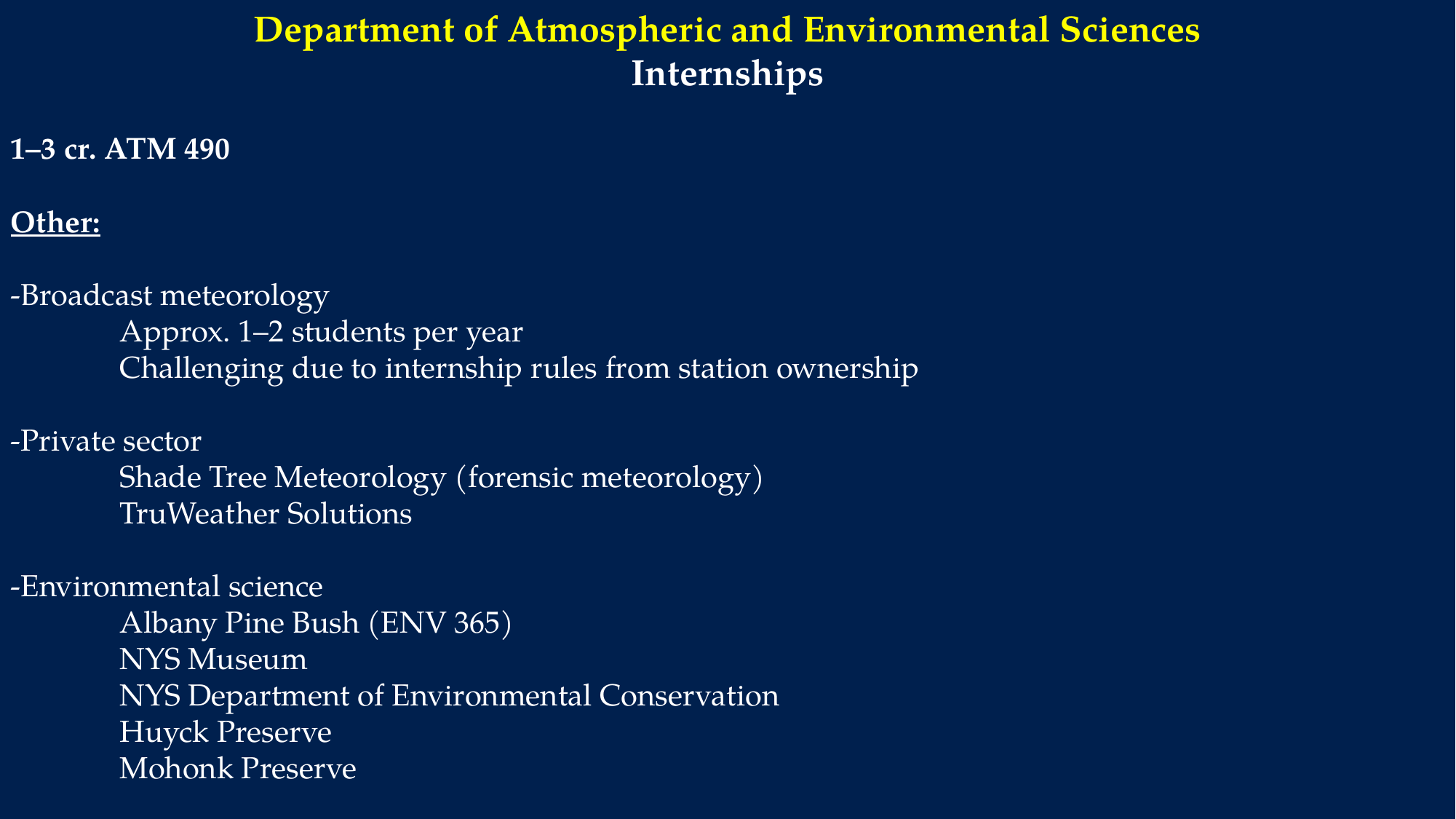

Department of Atmospheric and Environmental Sciences
Internships

1–3 cr. ATM 490

Other:

-Broadcast meteorology
	Approx. 1–2 students per year
	Challenging due to internship rules from station ownership

-Private sector
	Shade Tree Meteorology (forensic meteorology)
	TruWeather Solutions

-Environmental science
	Albany Pine Bush (ENV 365)
	NYS Museum
	NYS Department of Environmental Conservation
	Huyck Preserve
	Mohonk Preserve